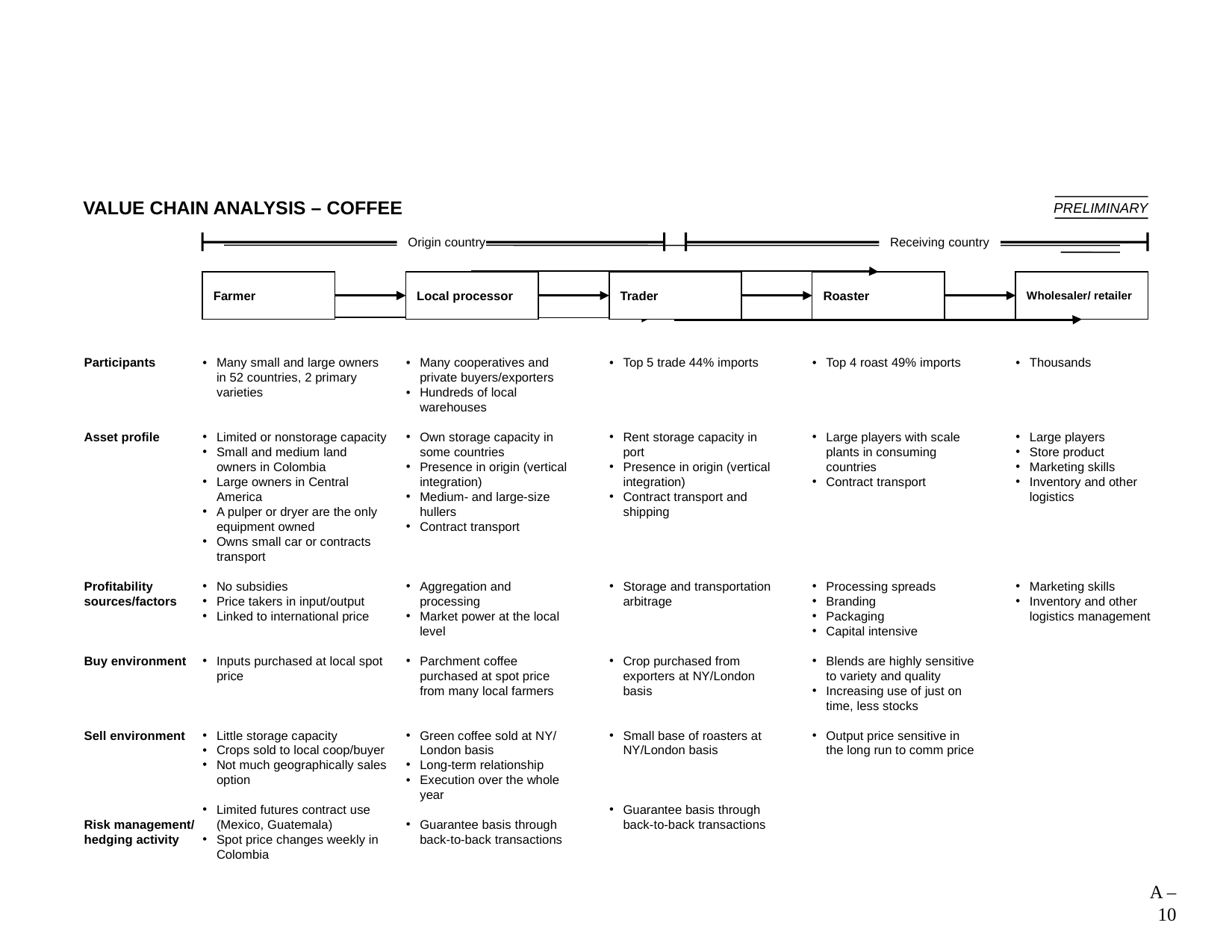

10
# VALUE CHAIN ANALYSIS – COFFEE

PRELIMINARY

Origin country
Receiving country
Farmer
Local processor
Trader
Roaster
Wholesaler/ retailer
Participants

Asset profile

Profitability sources/factors

Buy environment

Sell environment

Risk management/ hedging activity
Many small and large owners in 52 countries, 2 primary varieties

Limited or nonstorage capacity
Small and medium land owners in Colombia
Large owners in Central America
A pulper or dryer are the only equipment owned
Owns small car or contracts transport

No subsidies
Price takers in input/output
Linked to international price

Inputs purchased at local spot price

Little storage capacity
Crops sold to local coop/buyer
Not much geographically sales option

Limited futures contract use (Mexico, Guatemala)
Spot price changes weekly in Colombia
Many cooperatives and private buyers/exporters
Hundreds of local warehouses

Own storage capacity in some countries
Presence in origin (vertical integration)
Medium- and large-size hullers
Contract transport

Aggregation and processing
Market power at the local level

Parchment coffee purchased at spot price from many local farmers

Green coffee sold at NY/ London basis
Long-term relationship
Execution over the whole year

Guarantee basis through back-to-back transactions
Top 5 trade 44% imports

Rent storage capacity in port
Presence in origin (vertical integration)
Contract transport and shipping

Storage and transportation arbitrage

Crop purchased from exporters at NY/London basis

Small base of roasters at NY/London basis

Guarantee basis through back-to-back transactions
Top 4 roast 49% imports

Large players with scale plants in consuming countries
Contract transport

Processing spreads
Branding
Packaging
Capital intensive

Blends are highly sensitive to variety and quality
Increasing use of just on time, less stocks

Output price sensitive in the long run to comm price
Thousands

Large players
Store product
Marketing skills
Inventory and other logistics

Marketing skills
Inventory and other logistics management